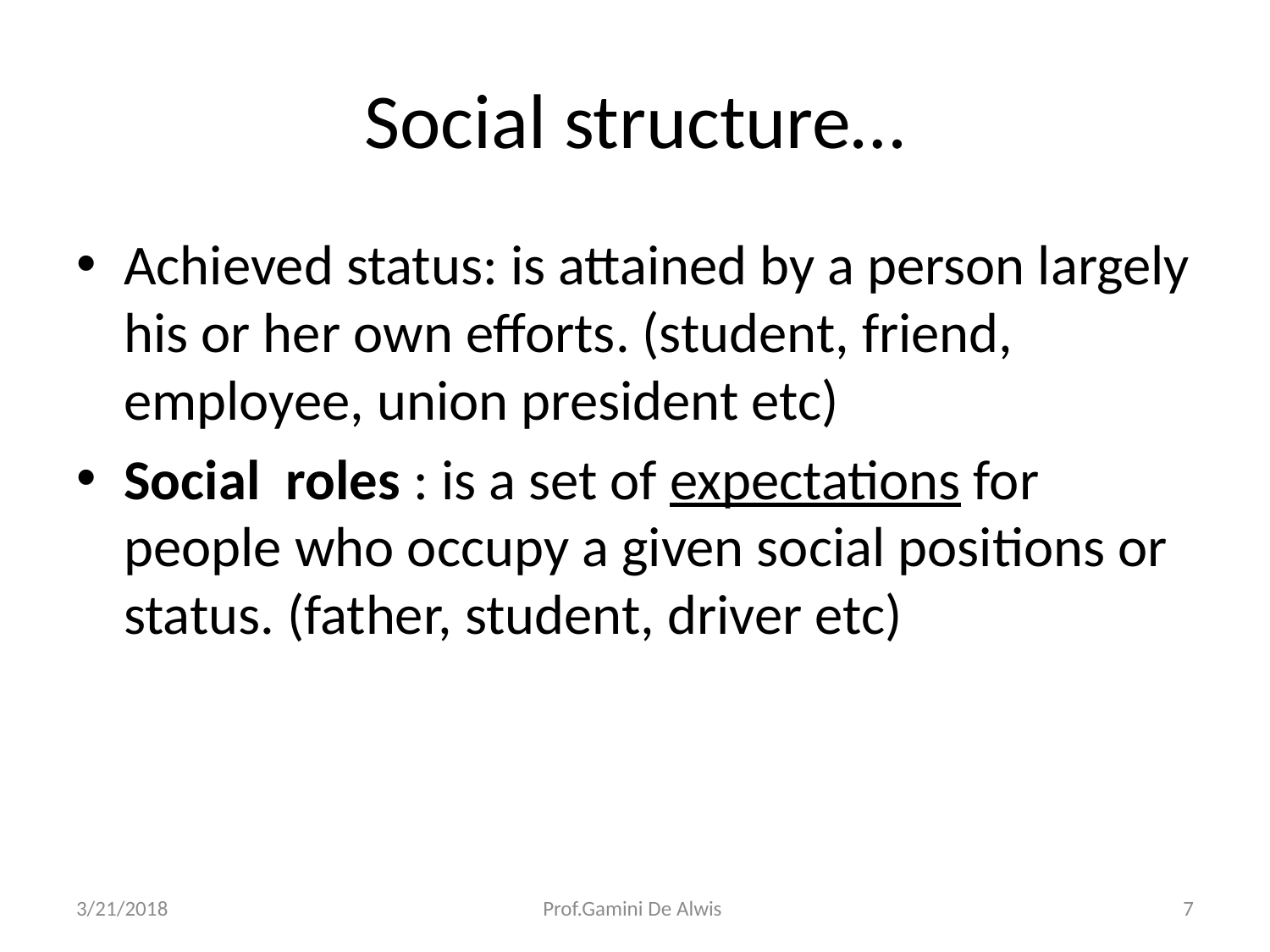

# Social structure…
Achieved status: is attained by a person largely his or her own efforts. (student, friend, employee, union president etc)
Social  roles : is a set of expectations for people who occupy a given social positions or status. (father, student, driver etc)

3/21/2018
Prof.Gamini De Alwis
7